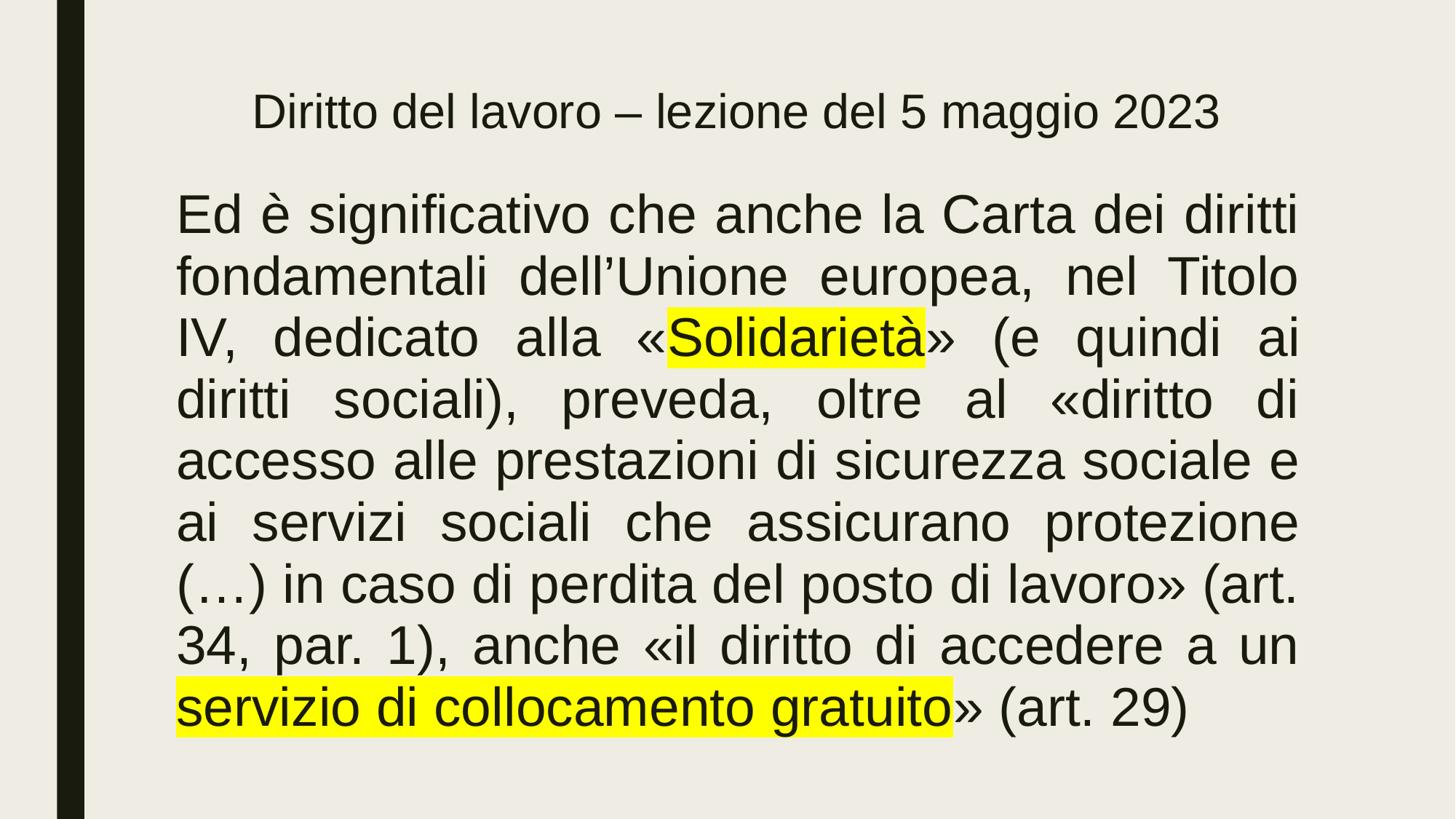

# Diritto del lavoro – lezione del 5 maggio 2023
Ed è significativo che anche la Carta dei diritti fondamentali dell’Unione europea, nel Titolo IV, dedicato alla «Solidarietà» (e quindi ai diritti sociali), preveda, oltre al «diritto di accesso alle prestazioni di sicurezza sociale e ai servizi sociali che assicurano protezione (…) in caso di perdita del posto di lavoro» (art. 34, par. 1), anche «il diritto di accedere a un servizio di collocamento gratuito» (art. 29)